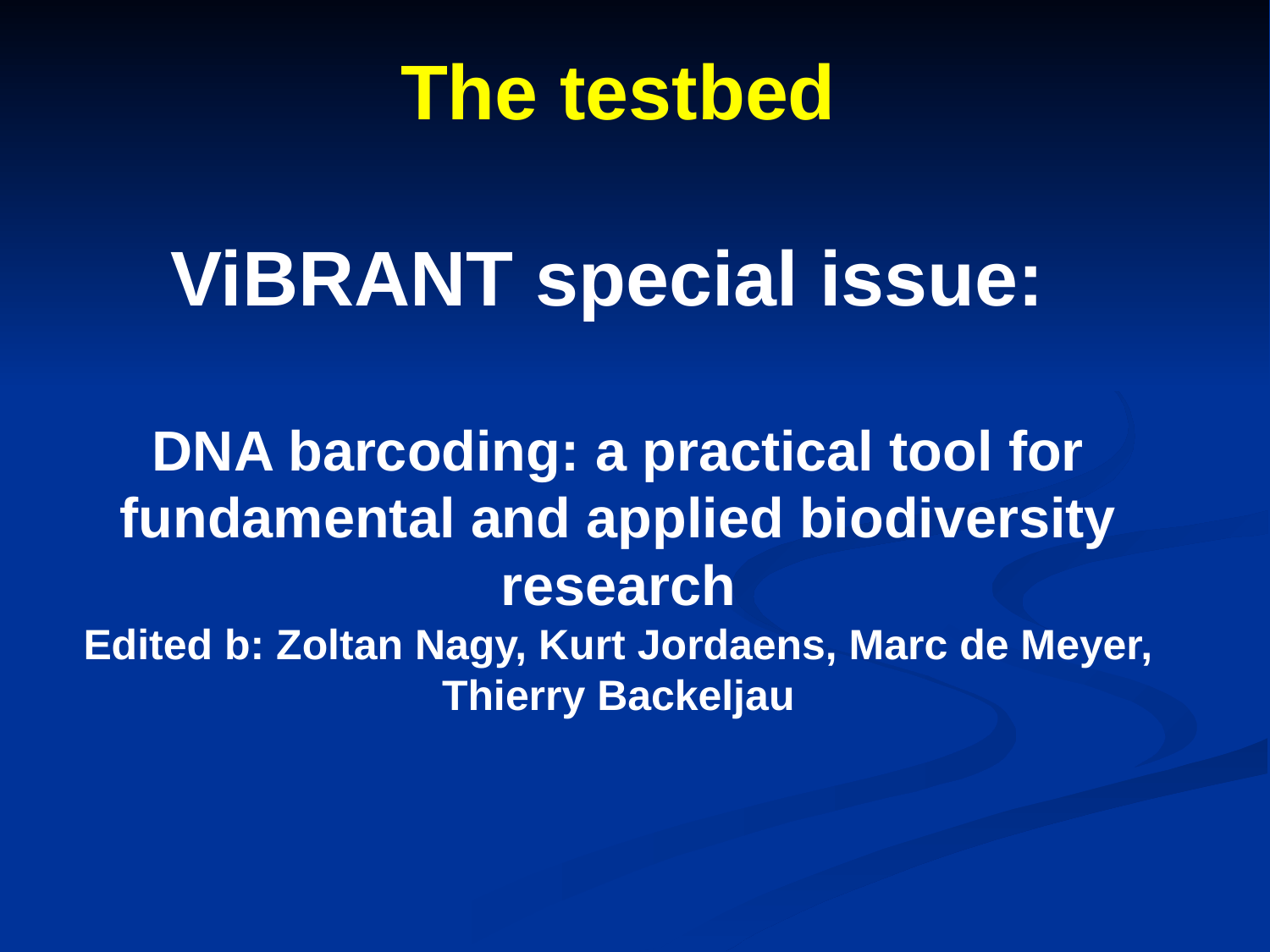

# The testbed ViBRANT special issue: DNA barcoding: a practical tool for fundamental and applied biodiversity research Edited b: Zoltan Nagy, Kurt Jordaens, Marc de Meyer, Thierry Backeljau